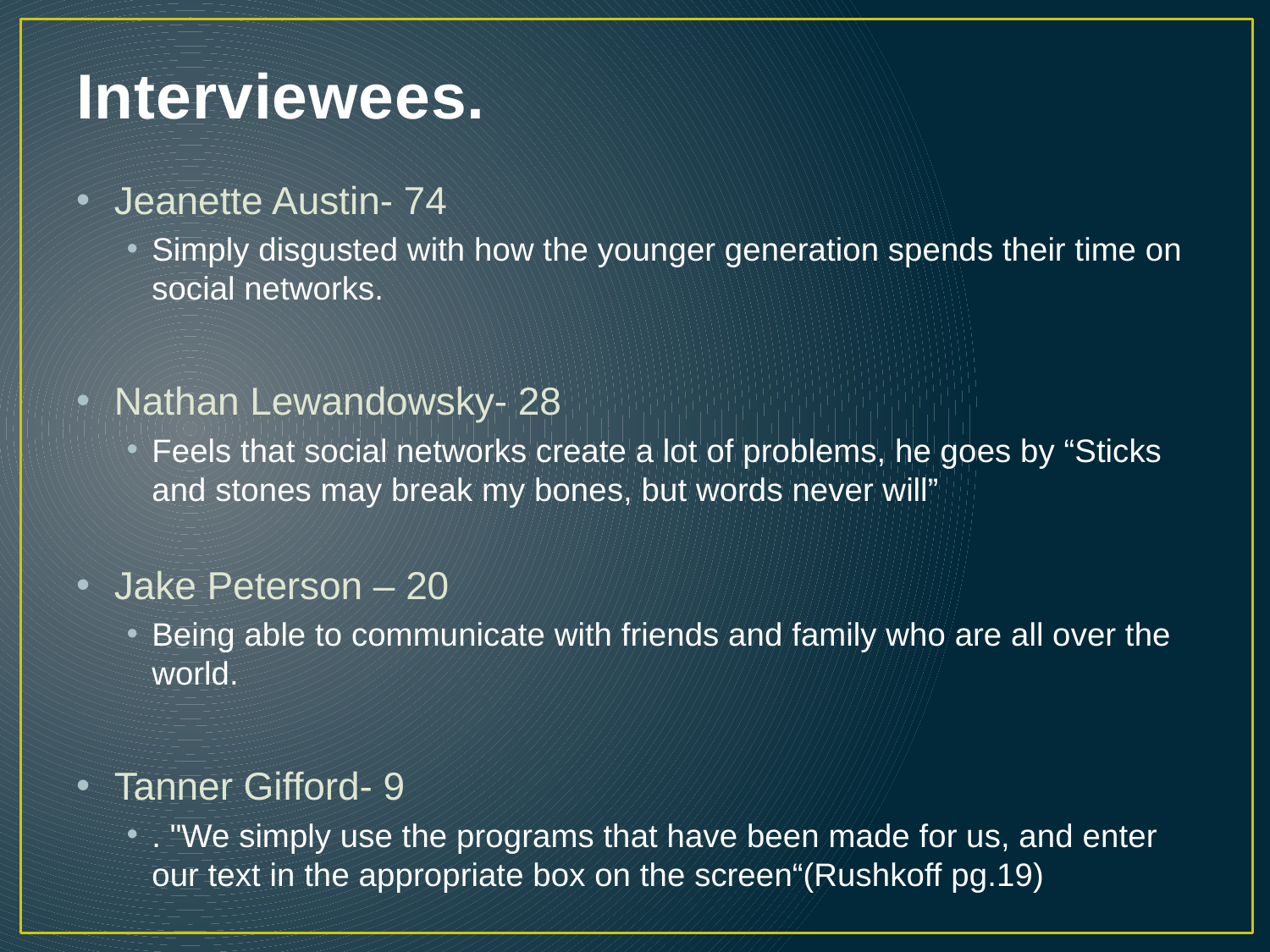

# Interviewees.
Jeanette Austin- 74
Simply disgusted with how the younger generation spends their time on social networks.

Nathan Lewandowsky- 28
Feels that social networks create a lot of problems, he goes by “Sticks and stones may break my bones, but words never will”

Jake Peterson – 20
Being able to communicate with friends and family who are all over the world.

Tanner Gifford- 9
. "We simply use the programs that have been made for us, and enter our text in the appropriate box on the screen“(Rushkoff pg.19)